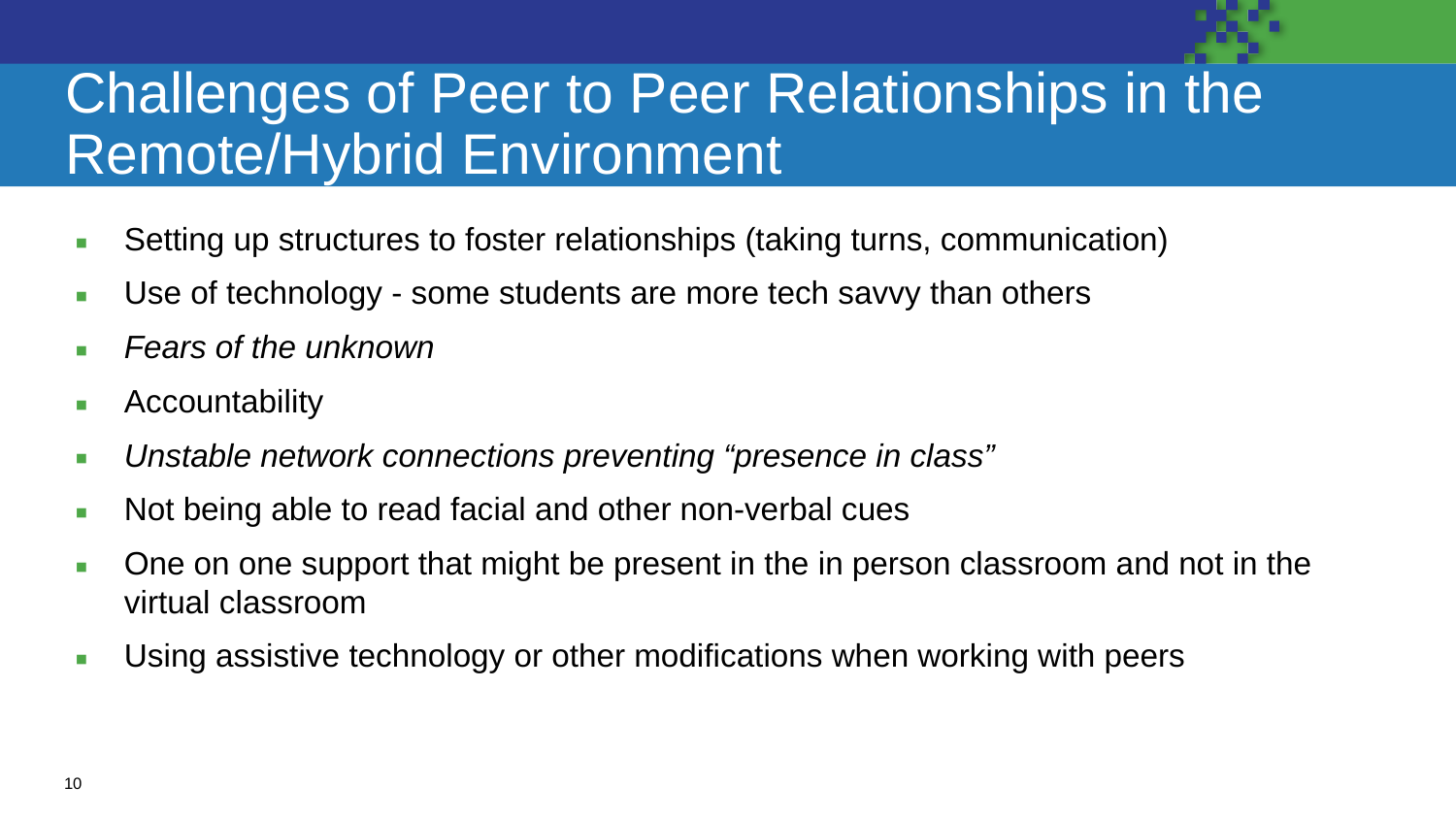

# Challenges of Peer to Peer Relationships in the Remote/Hybrid Environment
Setting up structures to foster relationships (taking turns, communication)
Use of technology - some students are more tech savvy than others
Fears of the unknown
Accountability
Unstable network connections preventing “presence in class”
Not being able to read facial and other non-verbal cues
One on one support that might be present in the in person classroom and not in the virtual classroom
Using assistive technology or other modifications when working with peers

10